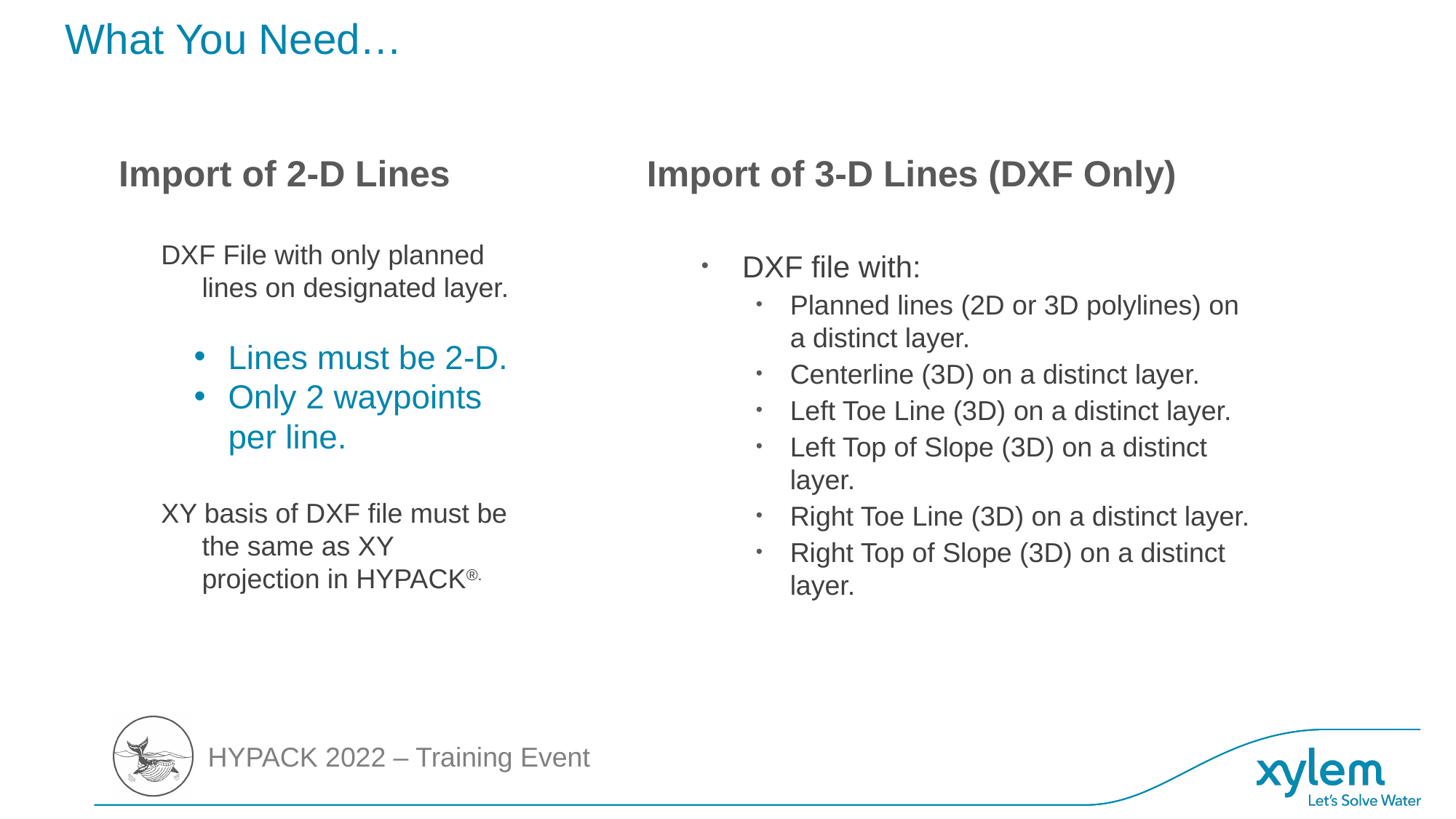

# What You Need…
Import of 2-D Lines

DXF File with only planned lines on designated layer.

Lines must be 2-D.
Only 2 waypoints per line.

XY basis of DXF file must be the same as XY projection in HYPACK®.
Import of 3-D Lines (DXF Only)

DXF file with:
Planned lines (2D or 3D polylines) on a distinct layer.
Centerline (3D) on a distinct layer.
Left Toe Line (3D) on a distinct layer.
Left Top of Slope (3D) on a distinct layer.
Right Toe Line (3D) on a distinct layer.
Right Top of Slope (3D) on a distinct layer.